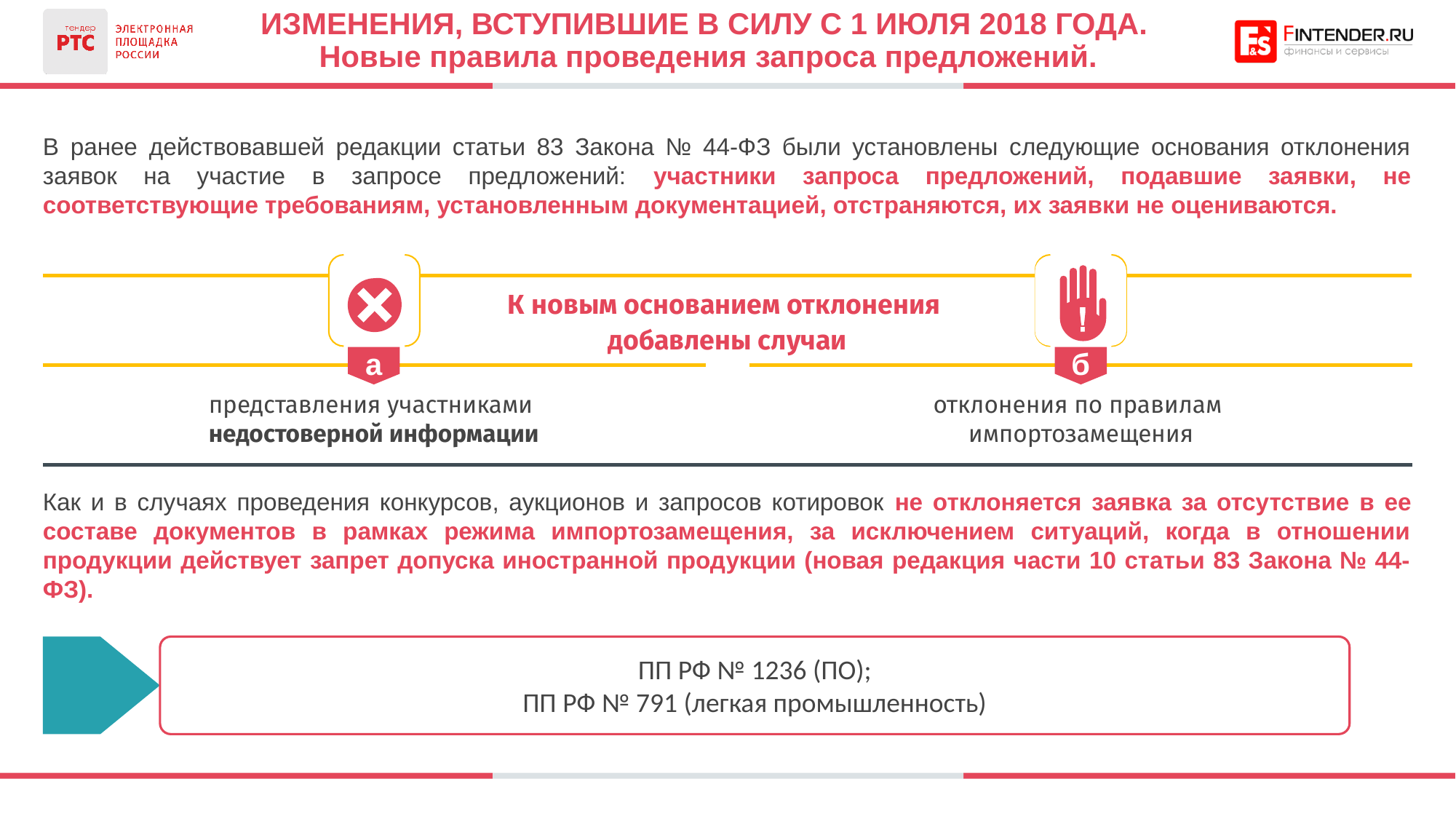

# ИЗМЕНЕНИЯ, ВСТУПившие В СИЛУ С 1 июля 2018 года. Новые правила проведения запроса предложений.
В ранее действовавшей редакции статьи 83 Закона № 44-ФЗ были установлены следующие основания отклонения заявок на участие в запросе предложений: участники запроса предложений, подавшие заявки, не соответствующие требованиям, установленным документацией, отстраняются, их заявки не оцениваются.

К новым основанием отклонения
добавлены случаи
а
б
представления участниками
недостоверной информации
отклонения по правилам
импортозамещения
Как и в случаях проведения конкурсов, аукционов и запросов котировок не отклоняется заявка за отсутствие в ее составе документов в рамках режима импортозамещения, за исключением ситуаций, когда в отношении продукции действует запрет допуска иностранной продукции (новая редакция части 10 статьи 83 Закона № 44-ФЗ).

ПП РФ № 1236 (ПО);
ПП РФ № 791 (легкая промышленность)